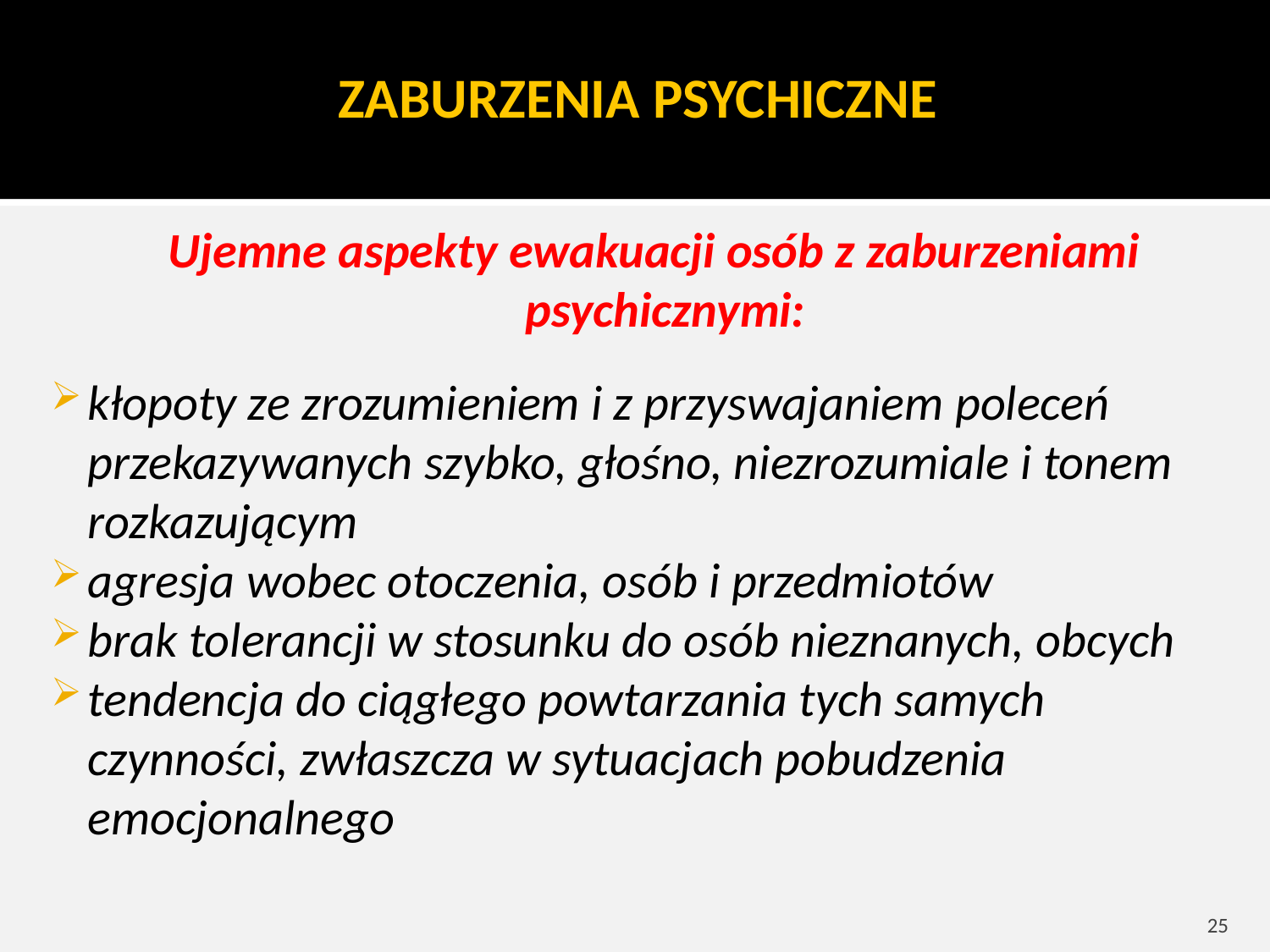

ZABURZENIA PSYCHICZNE
Ujemne aspekty ewakuacji osób z zaburzeniami psychicznymi:

kłopoty ze zrozumieniem i z przyswajaniem poleceń przekazywanych szybko, głośno, niezrozumiale i tonem rozkazującym
agresja wobec otoczenia, osób i przedmiotów
brak tolerancji w stosunku do osób nieznanych, obcych
tendencja do ciągłego powtarzania tych samych czynności, zwłaszcza w sytuacjach pobudzenia emocjonalnego
25